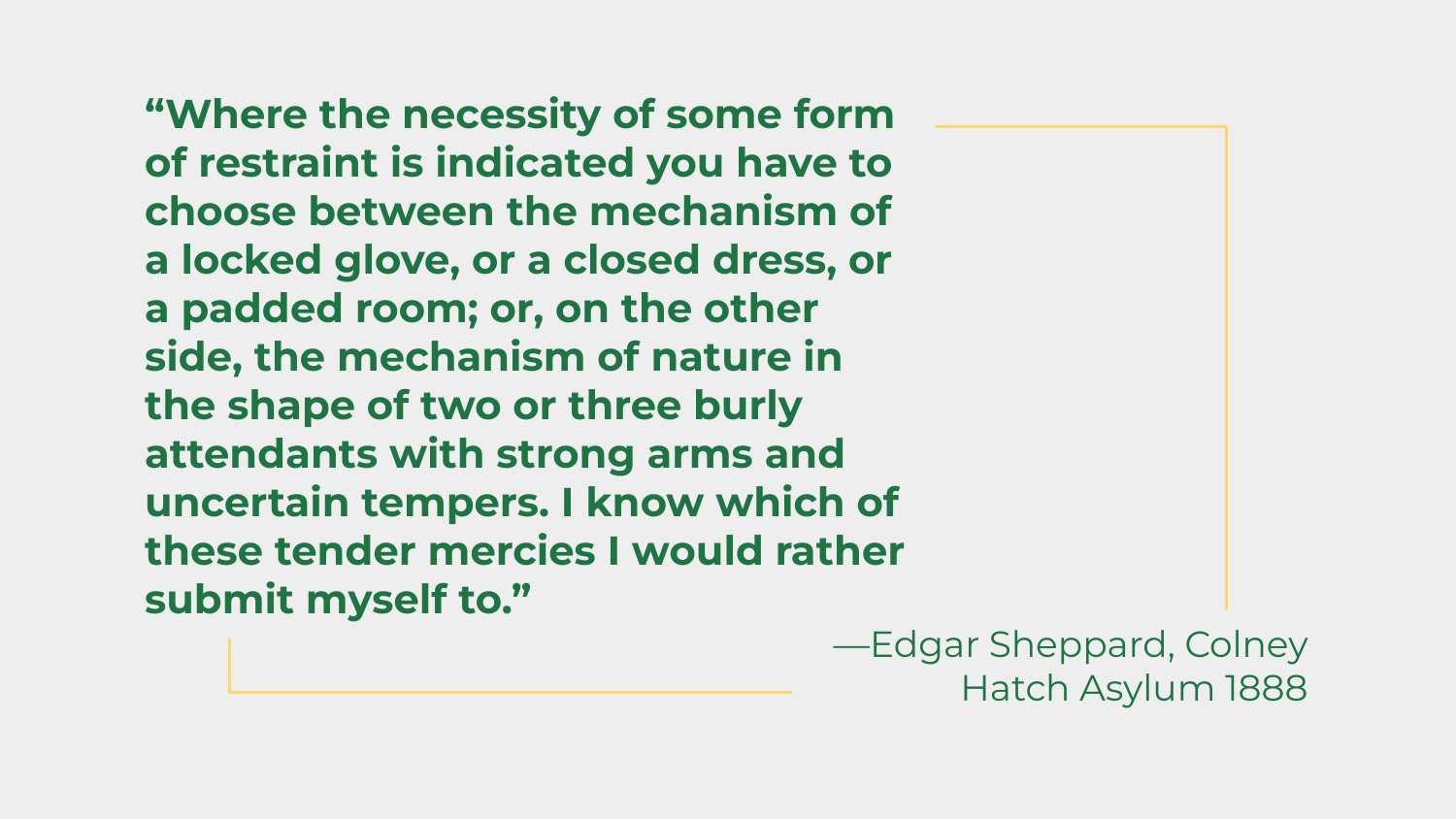

“Where the necessity of some form of restraint is indicated you have to choose between the mechanism of a locked glove, or a closed dress, or a padded room; or, on the other side, the mechanism of nature in the shape of two or three burly attendants with strong arms and uncertain tempers. I know which of these tender mercies I would rather submit myself to.”

# —Edgar Sheppard, Colney Hatch Asylum 1888